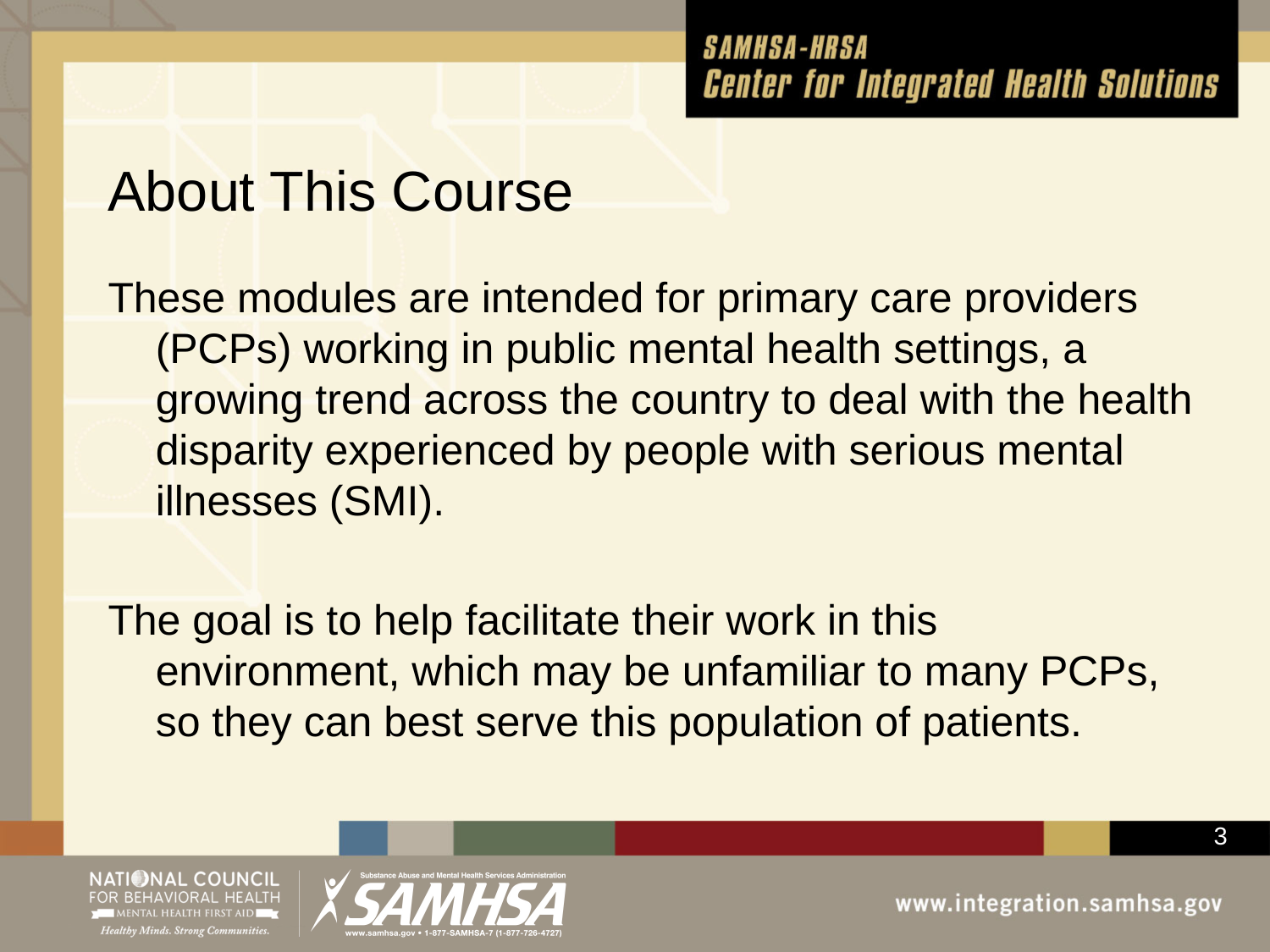

# About This Course
These modules are intended for primary care providers (PCPs) working in public mental health settings, a growing trend across the country to deal with the health disparity experienced by people with serious mental illnesses (SMI).

The goal is to help facilitate their work in this environment, which may be unfamiliar to many PCPs, so they can best serve this population of patients.